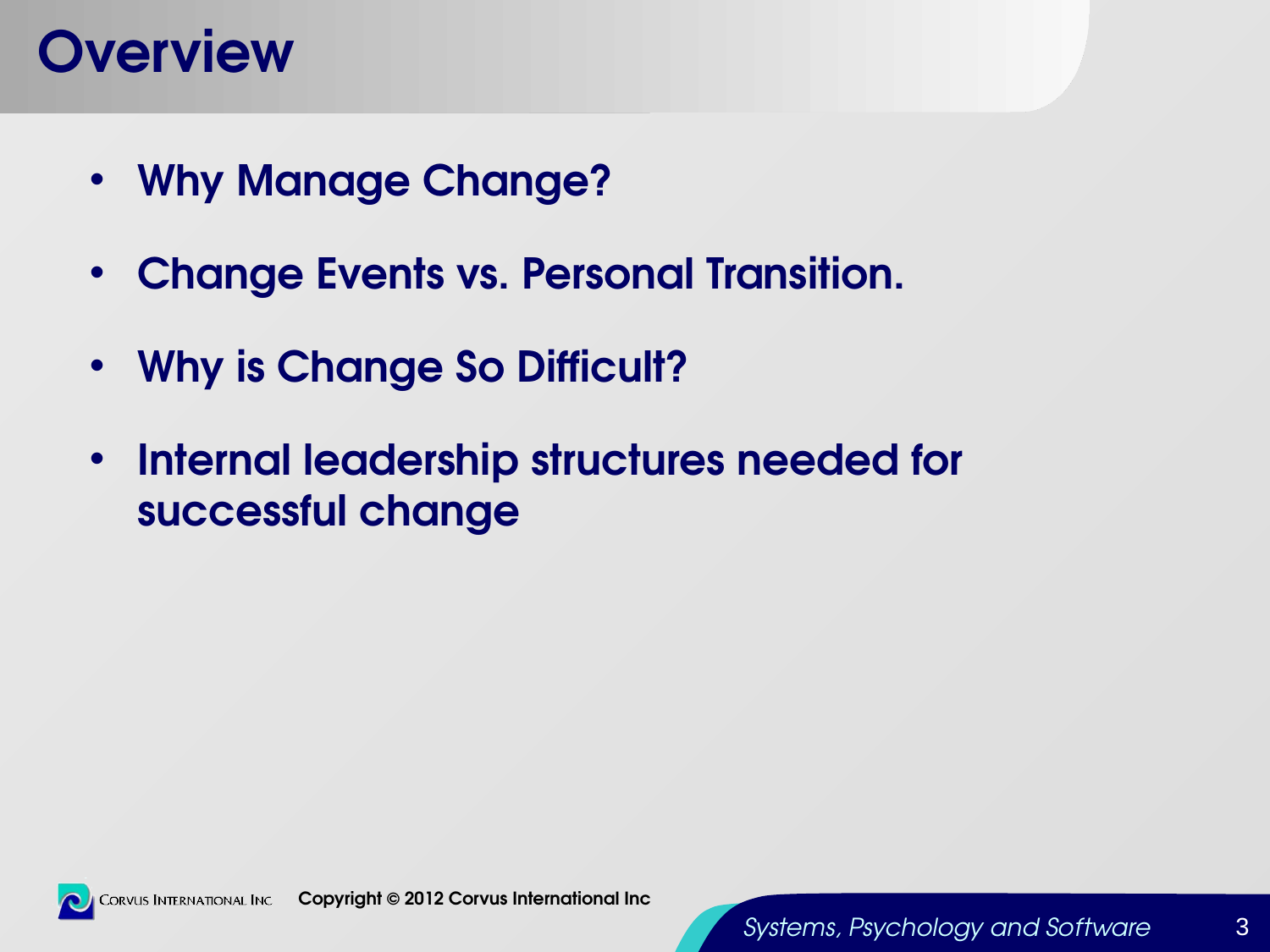

# Overview
Why Manage Change?
Change Events vs. Personal Transition.
Why is Change So Difficult?
Internal leadership structures needed for successful change
3